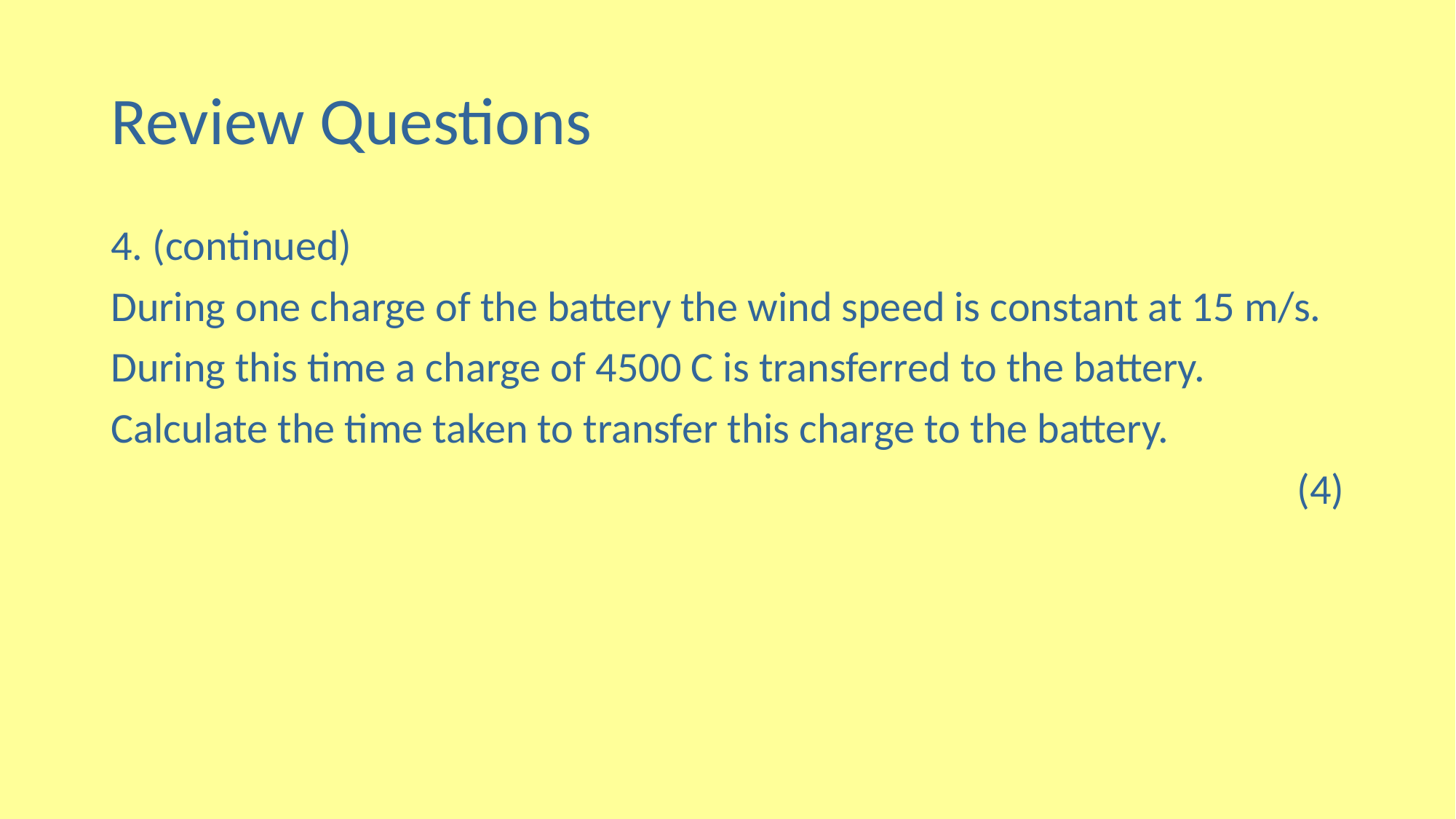

# Review Questions
4. (continued)
During one charge of the battery the wind speed is constant at 15 m/s.
During this time a charge of 4500 C is transferred to the battery.
Calculate the time taken to transfer this charge to the battery.
(4)